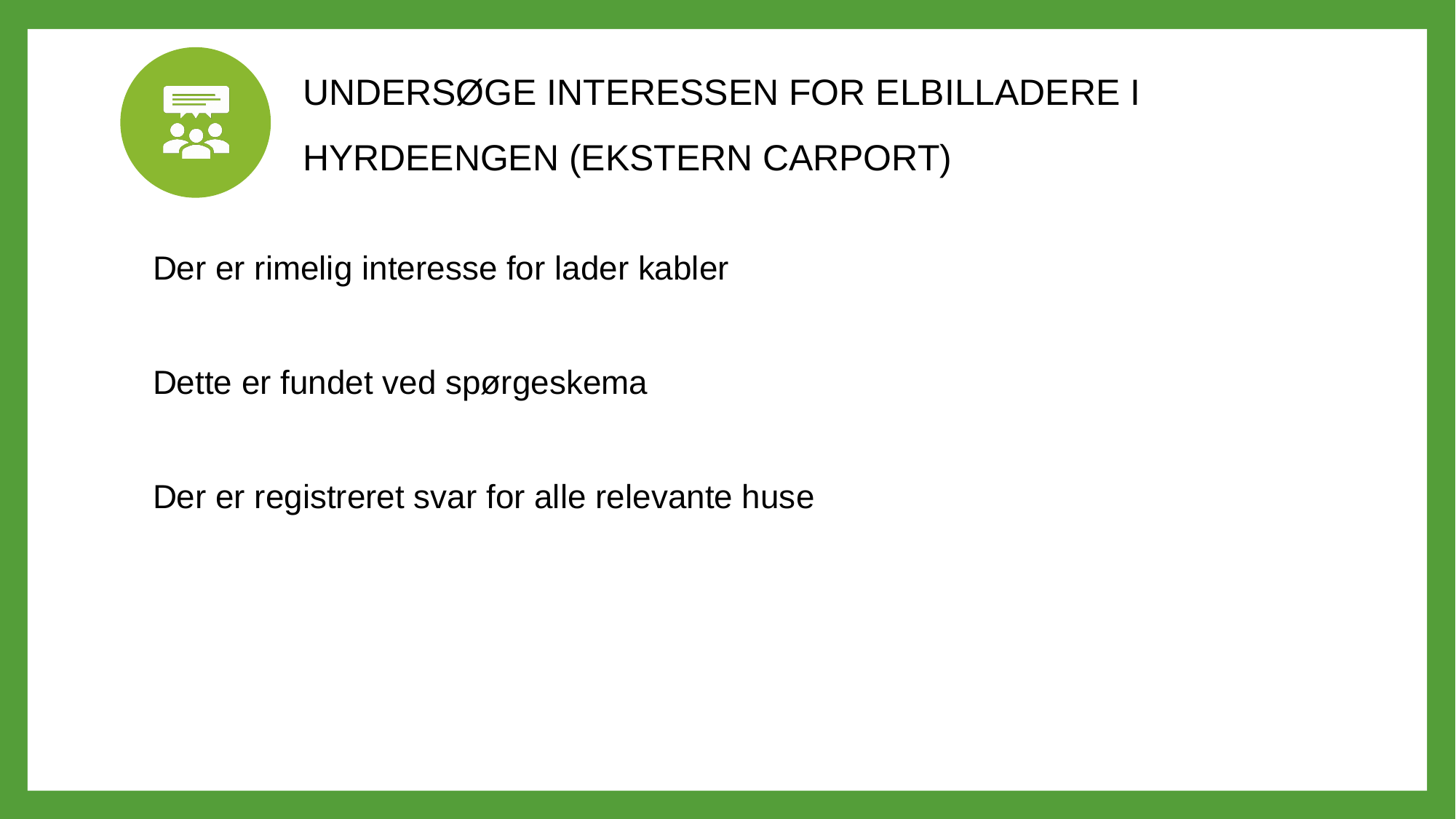

UNDERSØGE INTERESSEN FOR ELBILLADERE I HYRDEENGEN (EKSTERN CARPORT)

Der er rimelig interesse for lader kabler

Dette er fundet ved spørgeskema

Der er registreret svar for alle relevante huse